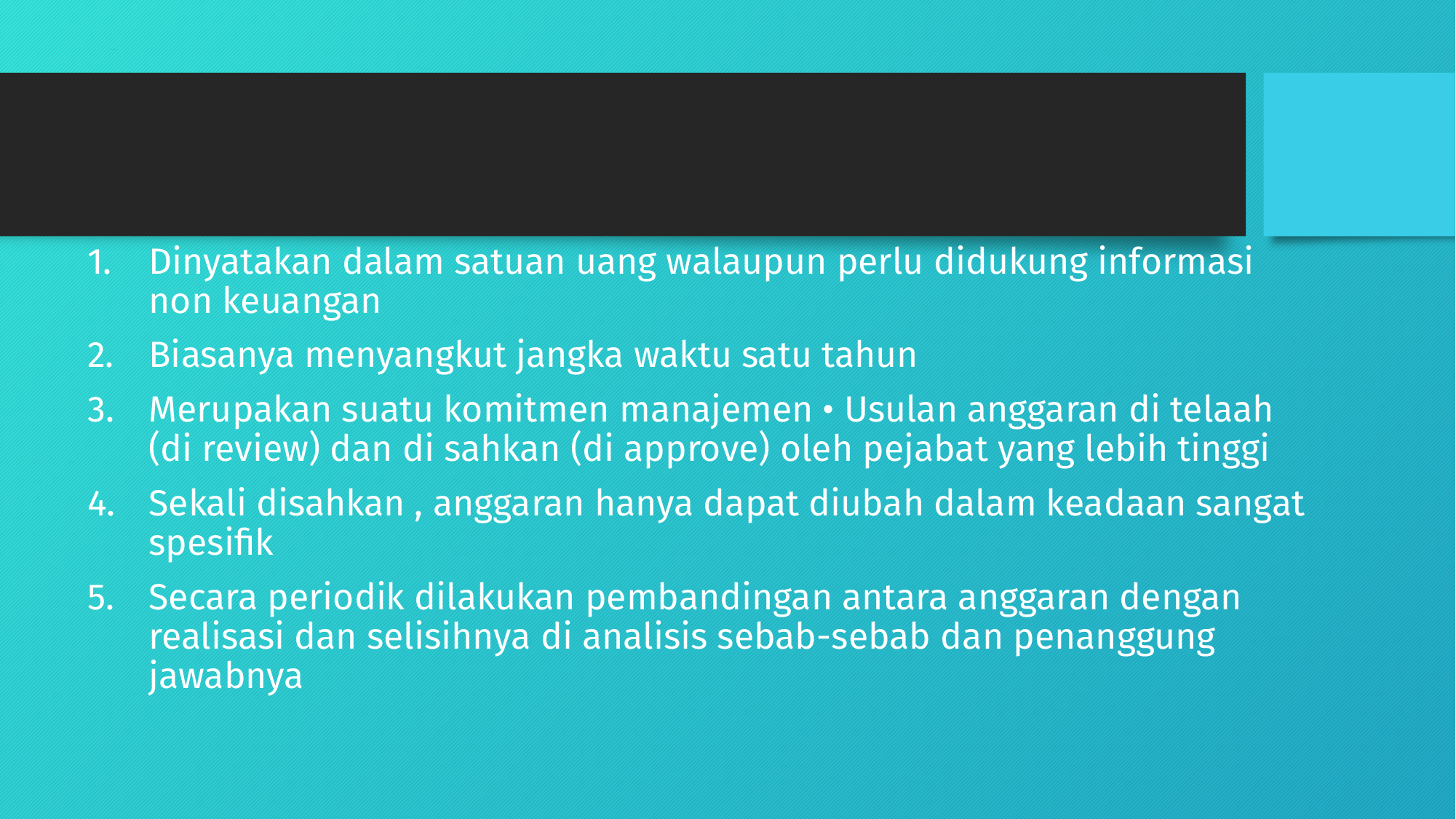

# CIRI-CIRI ANGGARAN
Dinyatakan dalam satuan uang walaupun perlu didukung informasi non keuangan
Biasanya menyangkut jangka waktu satu tahun
Merupakan suatu komitmen manajemen • Usulan anggaran di telaah (di review) dan di sahkan (di approve) oleh pejabat yang lebih tinggi
Sekali disahkan , anggaran hanya dapat diubah dalam keadaan sangat spesifik
Secara periodik dilakukan pembandingan antara anggaran dengan realisasi dan selisihnya di analisis sebab-sebab dan penanggung jawabnya